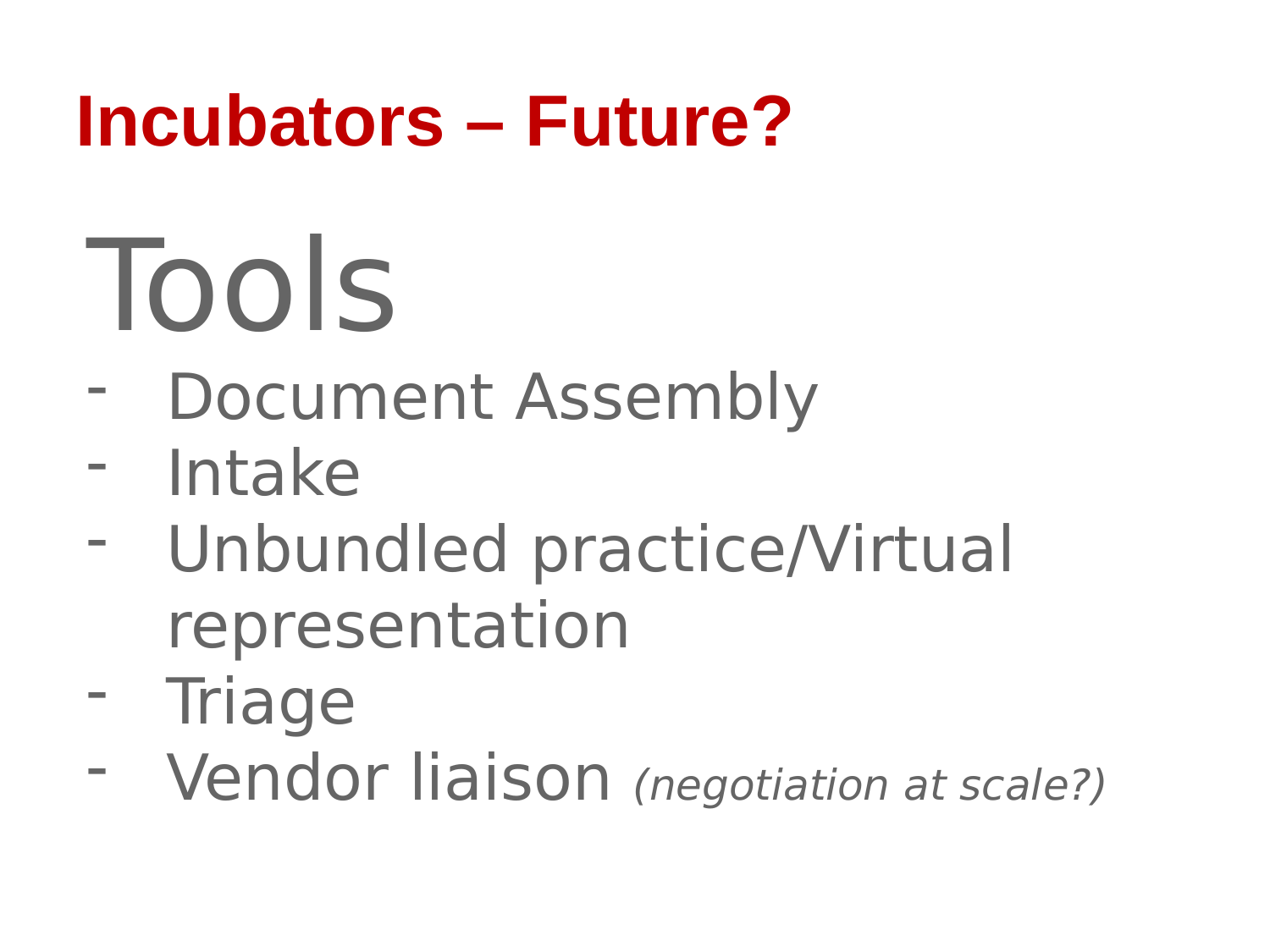

# Incubators – Future?
Tools
Document Assembly
Intake
Unbundled practice/Virtual representation
Triage
Vendor liaison (negotiation at scale?)